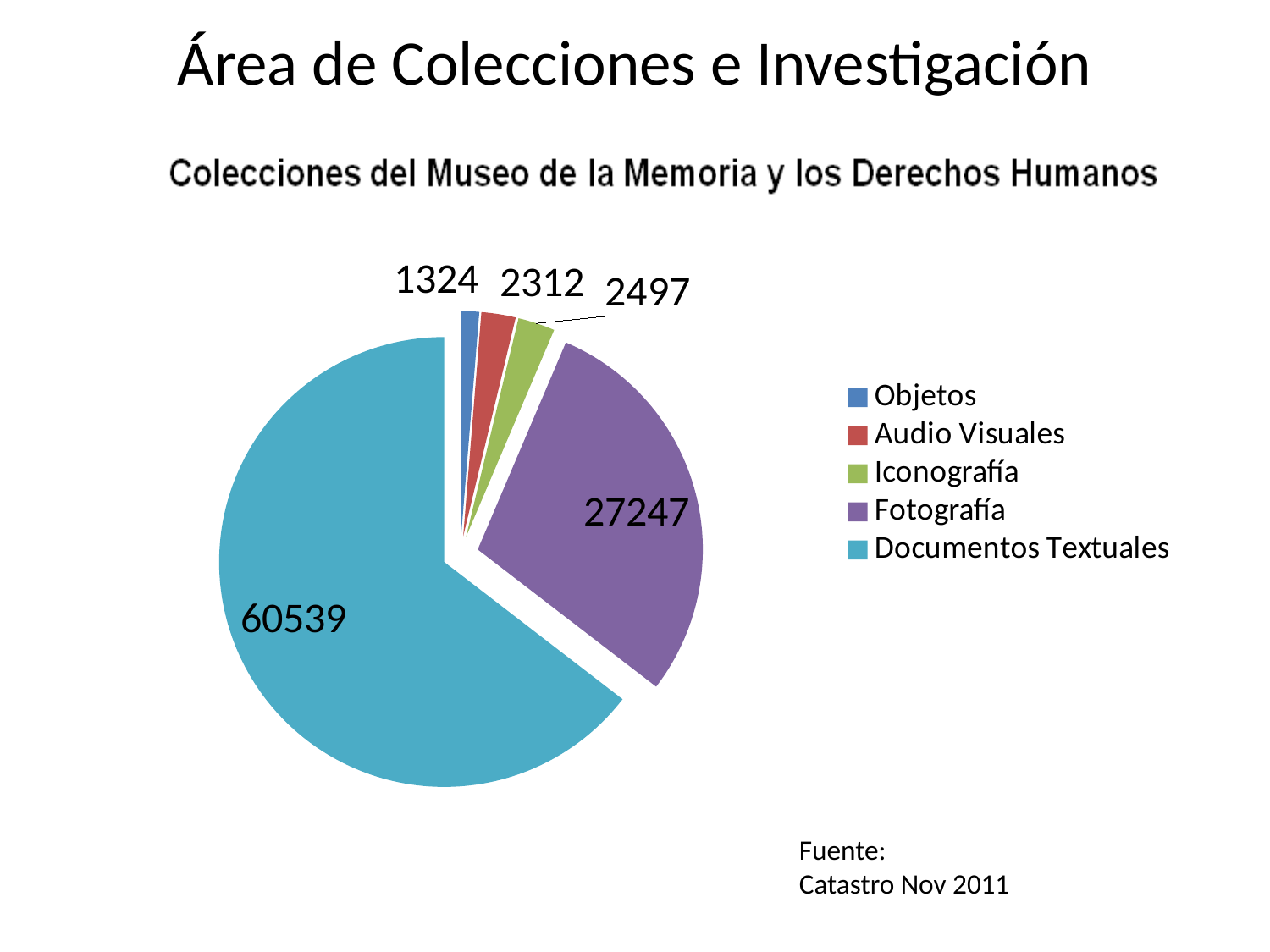

Área de Colecciones e Investigación

### Chart

| Category |  |
|---|---|
| Objetos  | 1204.0 |
| Audio Visuales | 2301.0 |
| Iconografía | 2478.0 |
| Fotografía | 27128.0 |
| Documentos Textuales | 60317.0 |
Fuente:
Catastro Nov 2011